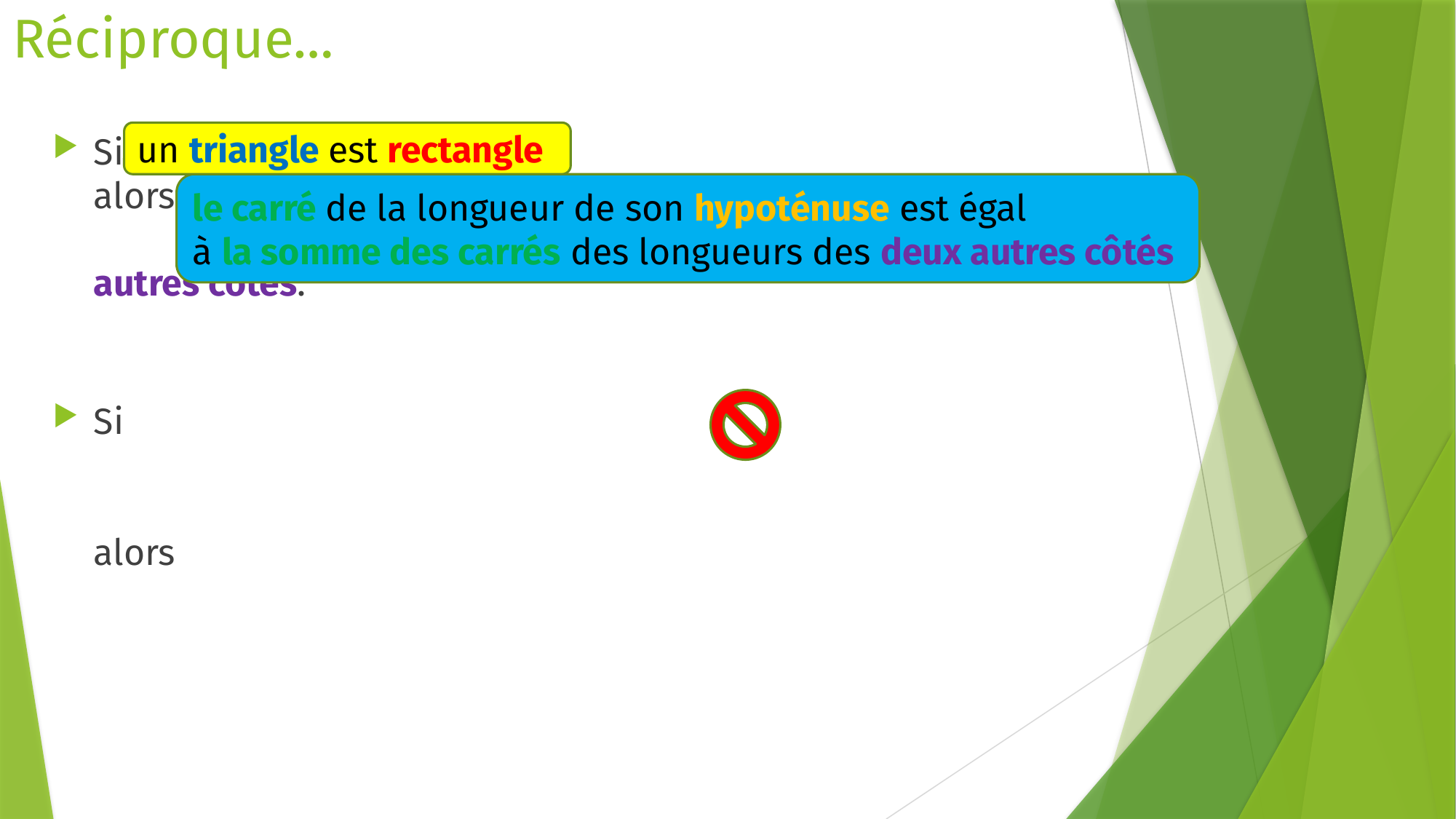

# Réciproque…
Si un triangle est rectangle,
alors le carré de la longueur de son hypoténuse est égal
		  à la somme des carrés des longueurs des deux autres côtés.
un triangle est rectangle
le carré de la longueur de son hypoténuse est égal
à la somme des carrés des longueurs des deux autres côtés

Si
alors